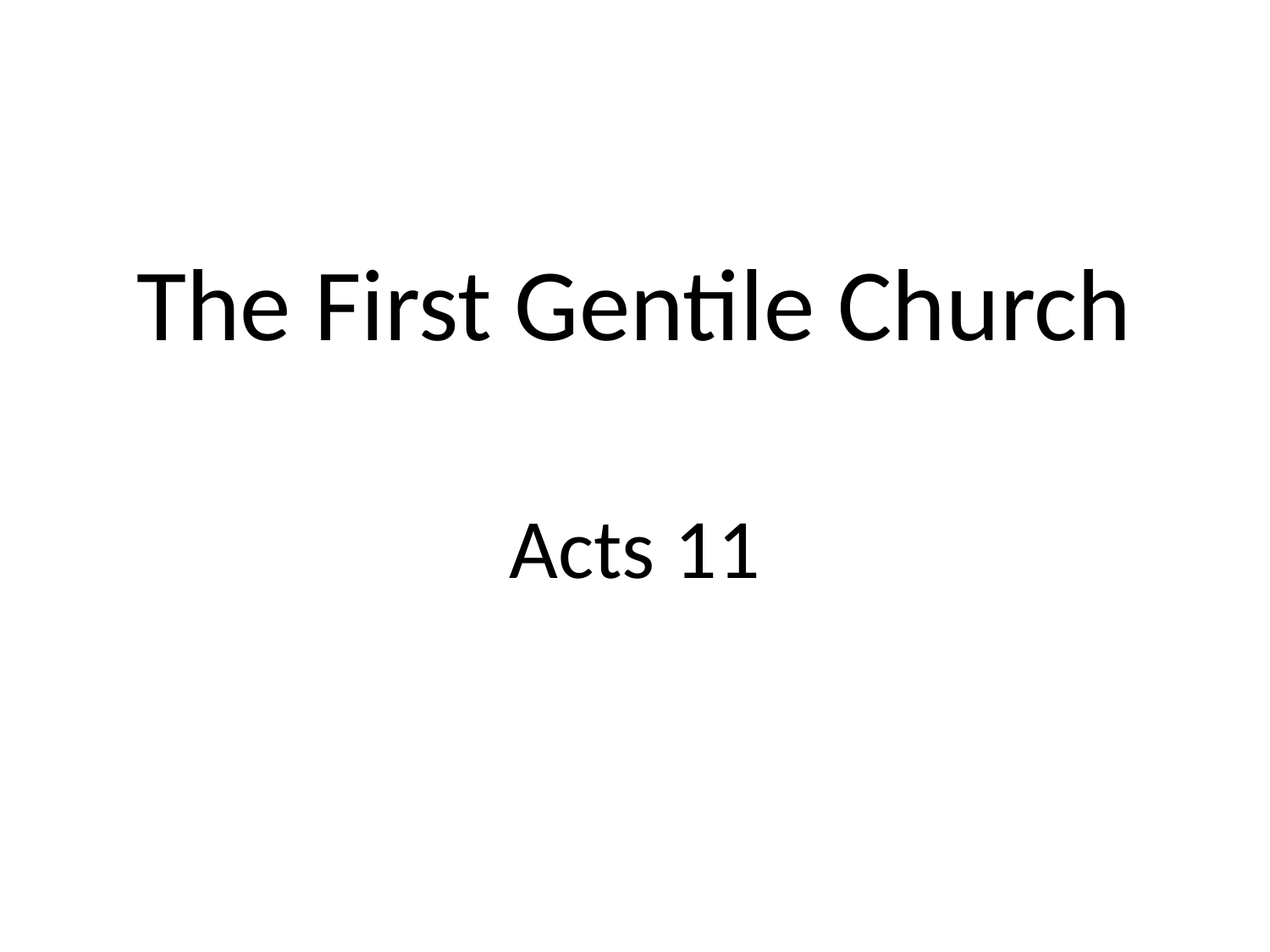

# The First Gentile Church
Acts 11